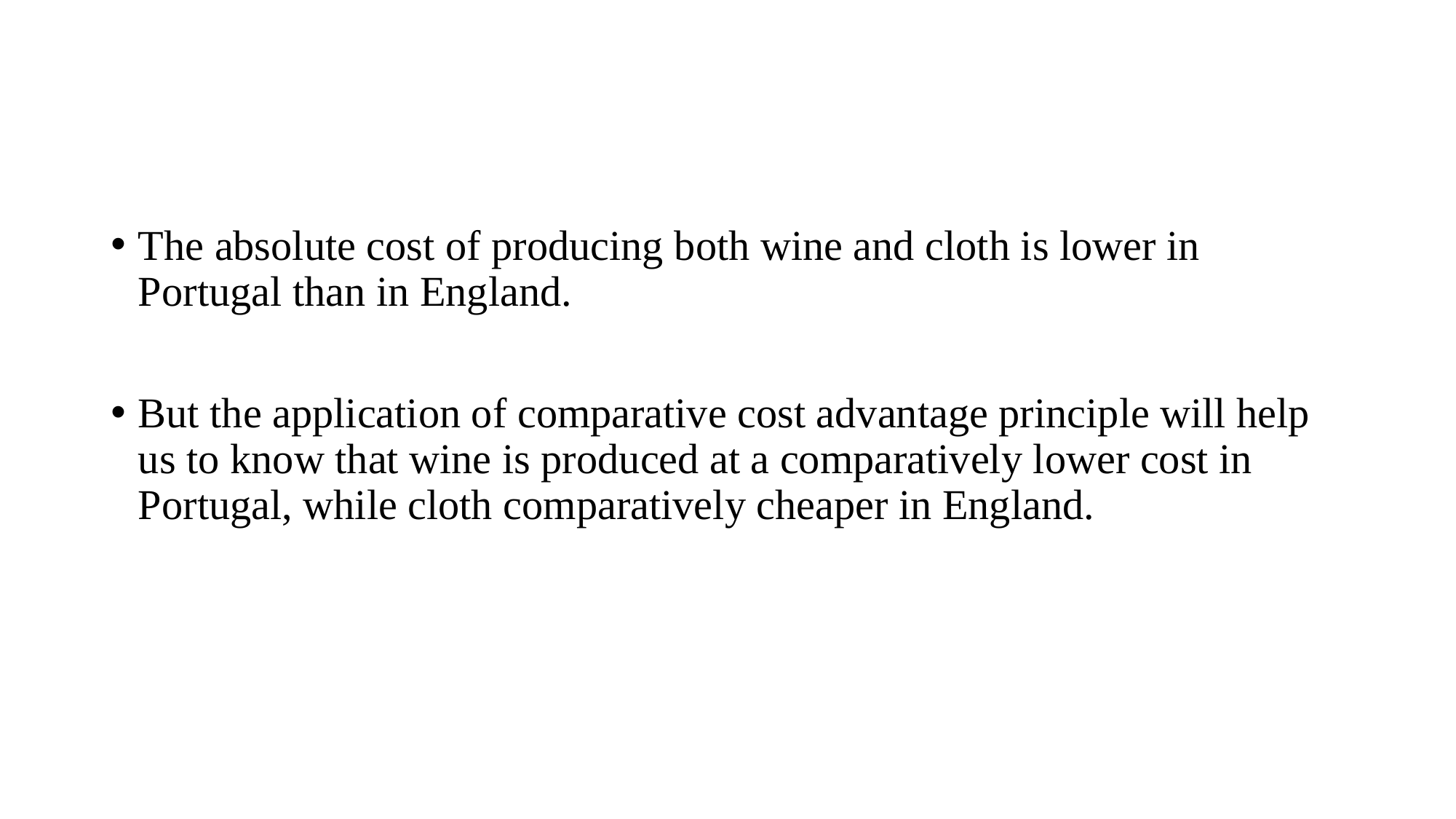

#
The absolute cost of producing both wine and cloth is lower in Portugal than in England.

But the application of comparative cost advantage principle will help us to know that wine is produced at a comparatively lower cost in Portugal, while cloth comparatively cheaper in England.